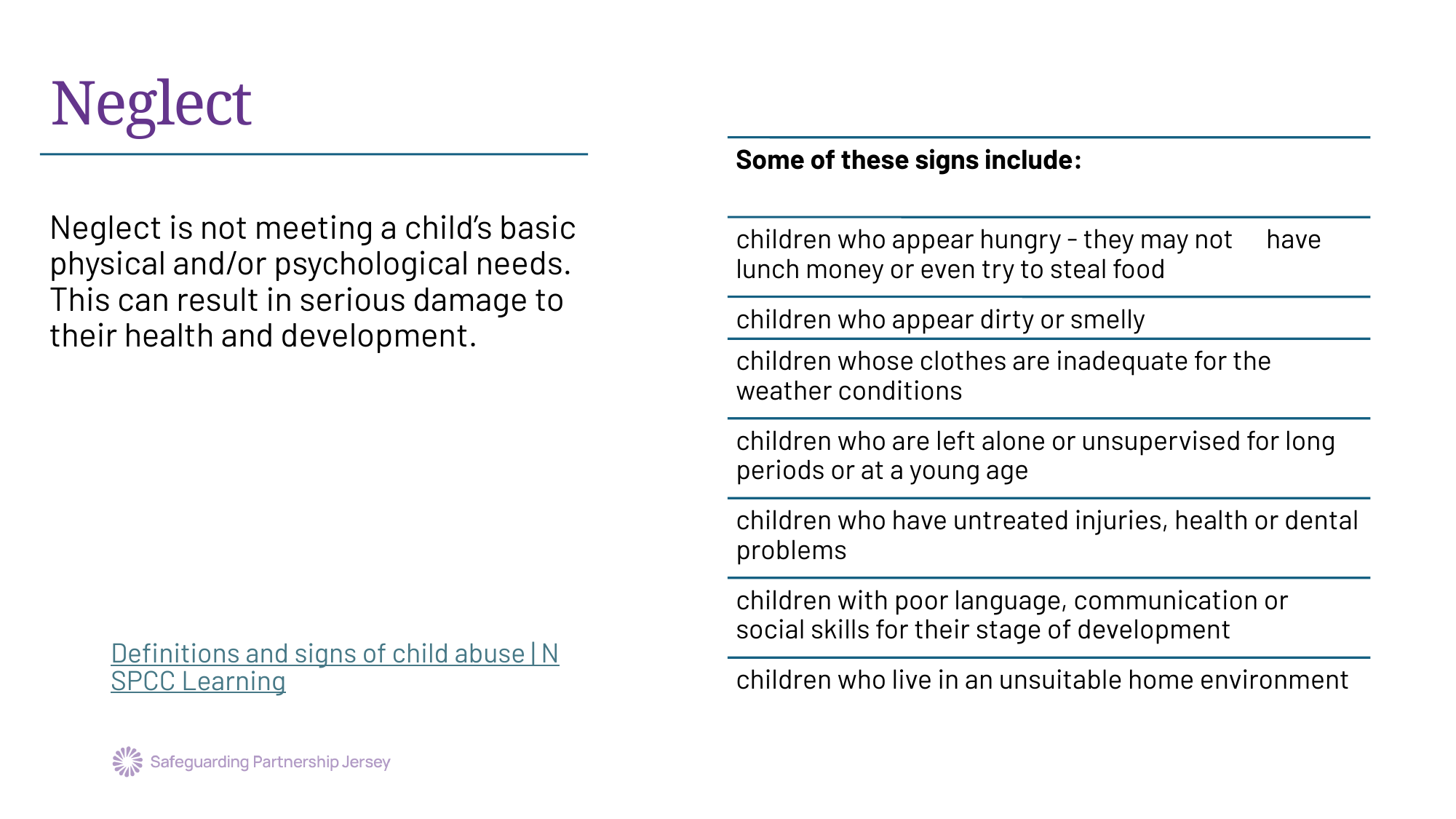

# Neglect
Some of these signs include:
children who appear hungry - they may not      have lunch money or even try to steal food
children who appear dirty or smelly
children whose clothes are inadequate for the weather conditions
children who are left alone or unsupervised for long periods or at a young age
children who have untreated injuries, health or dental problems
children with poor language, communication or social skills for their stage of development
children who live in an unsuitable home environment

Neglect is not meeting a child’s basic physical and/or psychological needs. This can result in serious damage to their health and development.
Definitions and signs of child abuse | NSPCC Learning